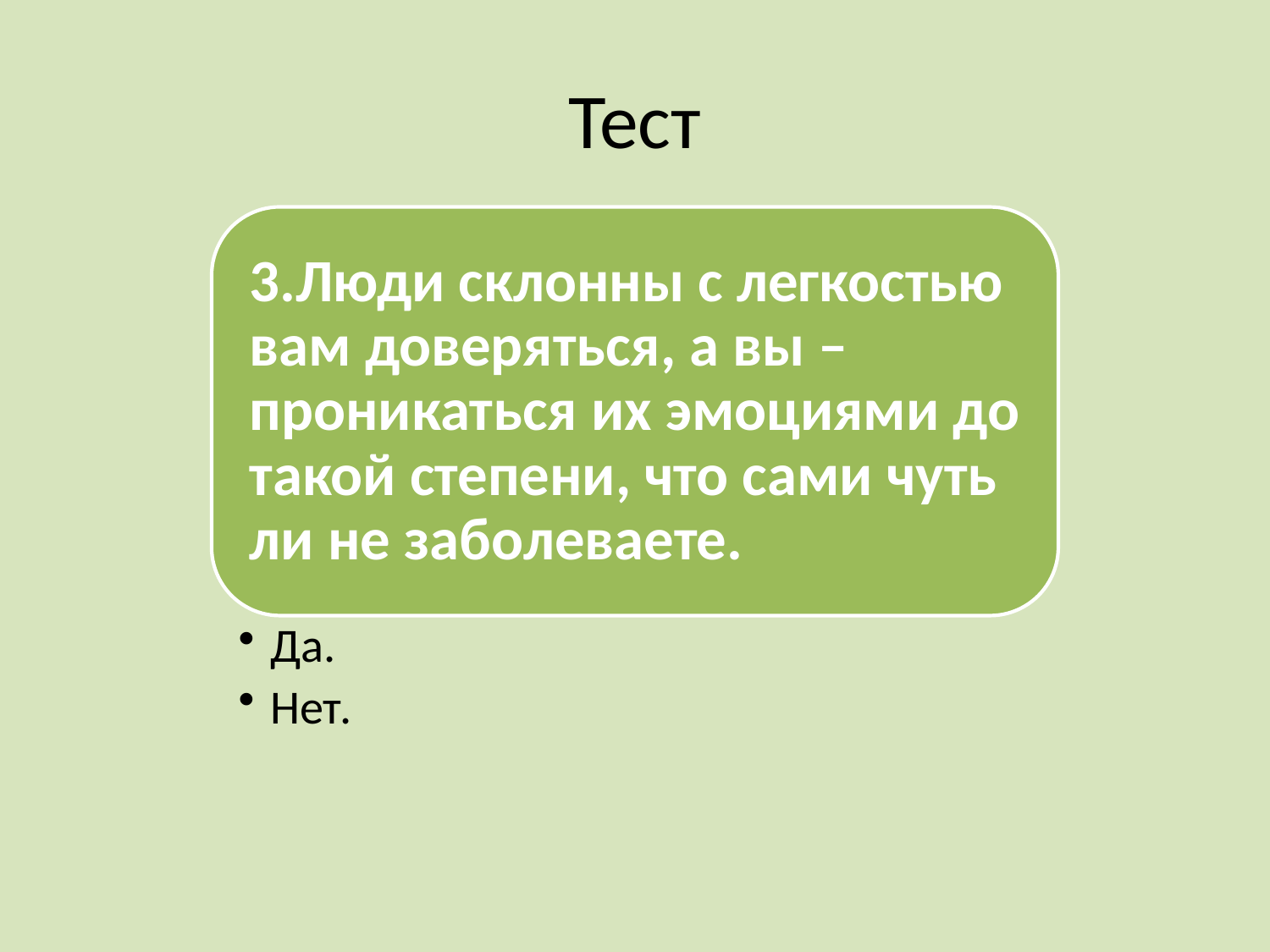

# Тест
3.Люди склонны с легкостью вам доверяться, а вы – проникаться их эмоциями до такой степени, что сами чуть ли не заболеваете.
Да.
Нет.